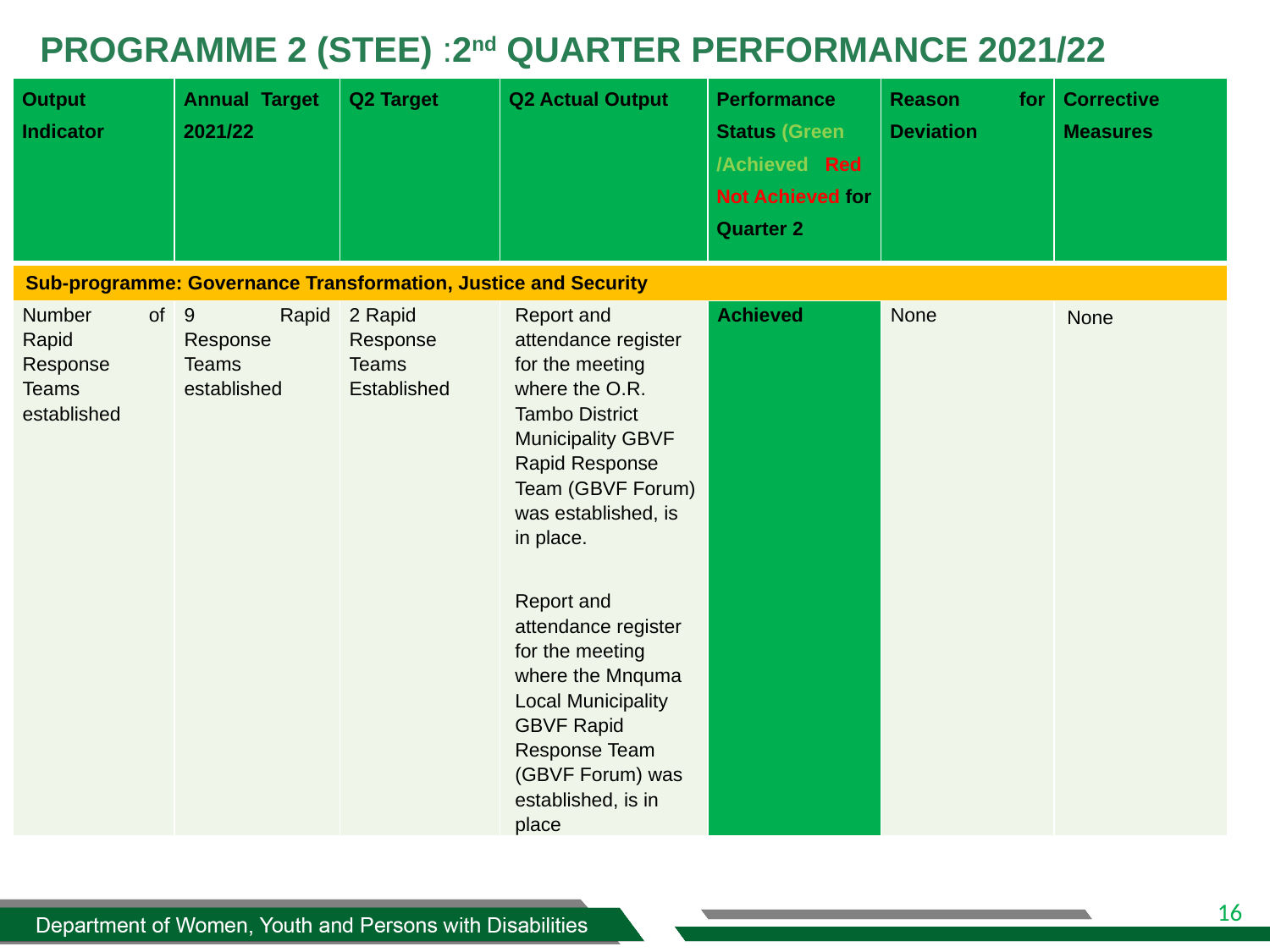

# PROGRAMME 2 (STEE) :2nd QUARTER PERFORMANCE 2021/22
| Output Indicator | Annual Target 2021/22 | Q2 Target | Q2 Actual Output | Performance Status (Green /Achieved Red Not Achieved for Quarter 2 | Reason for Deviation | Corrective Measures |
| --- | --- | --- | --- | --- | --- | --- |
| Sub-programme: Governance Transformation, Justice and Security |  |  |  |  |  |  |
| Number of Rapid Response Teams established | 9 Rapid Response Teams established | 2 Rapid Response Teams Established | Report and attendance register for the meeting where the O.R. Tambo District Municipality GBVF Rapid Response Team (GBVF Forum) was established, is in place. Report and attendance register for the meeting where the Mnquma Local Municipality GBVF Rapid Response Team (GBVF Forum) was established, is in place | Achieved | None | None |